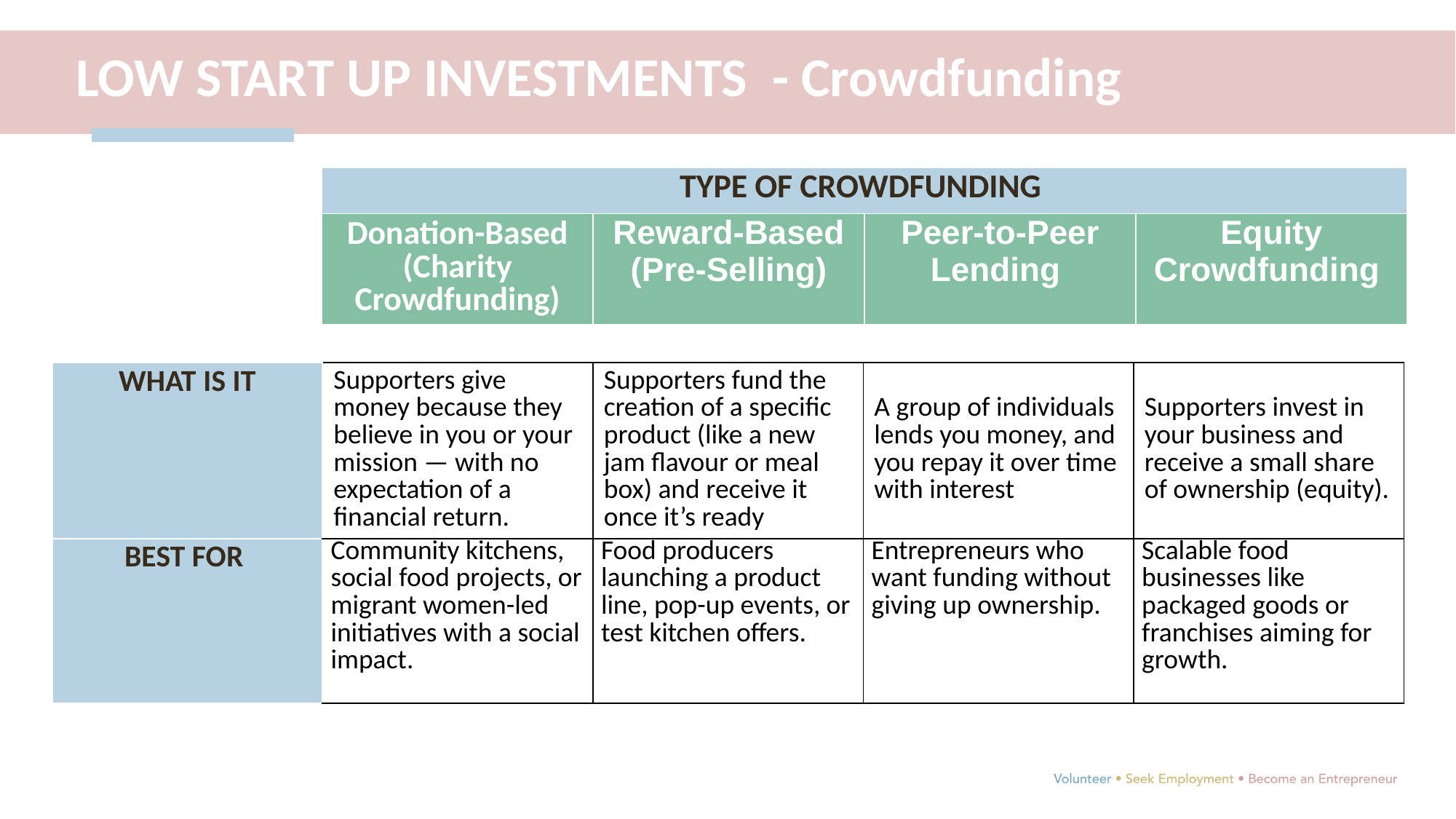

LOW START UP INVESTMENTS  - Crowdfunding

| TYPE OF CROWDFUNDING |  |  |  |
| --- | --- | --- | --- |
| Donation-Based (Charity Crowdfunding) | Reward-Based (Pre-Selling) | Peer-to-Peer Lending | Equity Crowdfunding |
| WHAT IS IT | Supporters give money because they believe in you or your mission — with no expectation of a financial return. | Supporters fund the creation of a specific product (like a new jam flavour or meal box) and receive it once it’s ready | A group of individuals lends you money, and you repay it over time with interest | Supporters invest in your business and receive a small share of ownership (equity). |
| --- | --- | --- | --- | --- |
| BEST FOR | Community kitchens, social food projects, or migrant women-led initiatives with a social impact. | Food producers launching a product line, pop-up events, or test kitchen offers. | Entrepreneurs who want funding without giving up ownership. | Scalable food businesses like packaged goods or franchises aiming for growth. |